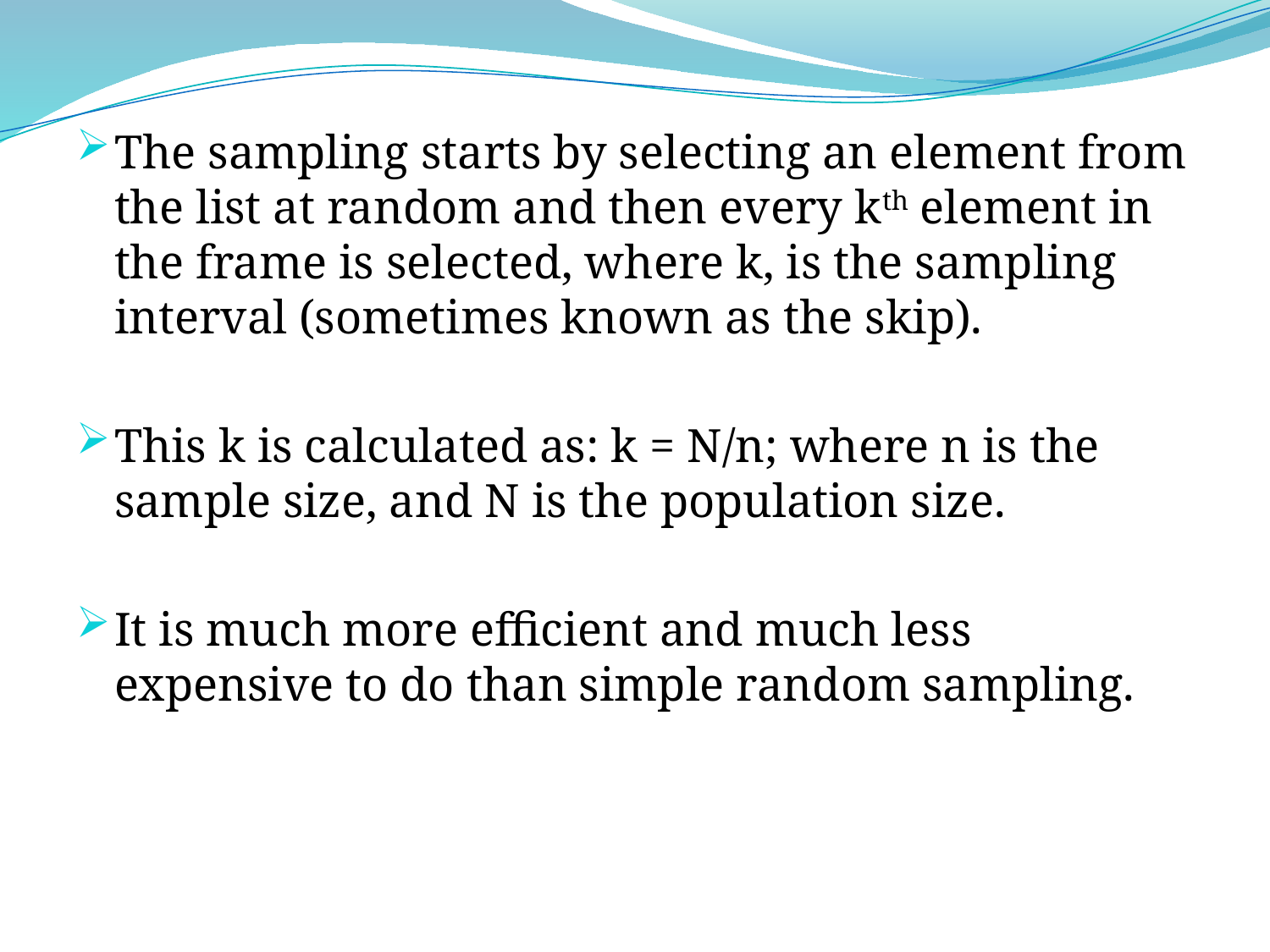

The sampling starts by selecting an element from the list at random and then every kth element in the frame is selected, where k, is the sampling interval (sometimes known as the skip).

This k is calculated as: k = N/n; where n is the sample size, and N is the population size.

It is much more efficient and much less expensive to do than simple random sampling.